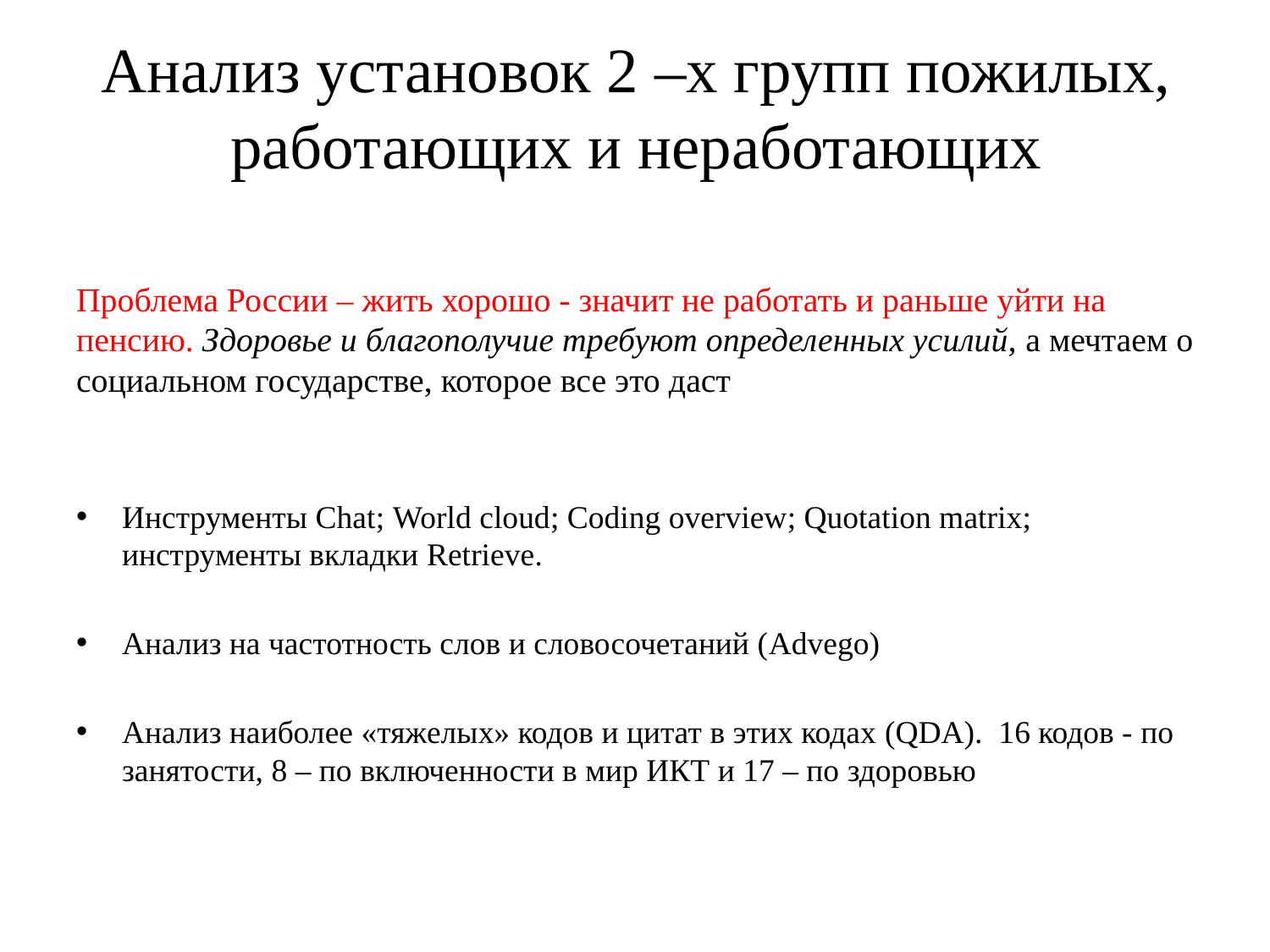

# Анализ установок 2 –х групп пожилых, работающих и неработающих

Проблема России – жить хорошо - значит не работать и раньше уйти на пенсию. Здоровье и благополучие требуют определенных усилий, а мечтаем о социальном государстве, которое все это даст

Инструменты Chat; World cloud; Coding overview; Quotation matrix; инструменты вкладки Retrieve.

Анализ на частотность слов и словосочетаний (Advego)

Анализ наиболее «тяжелых» кодов и цитат в этих кодах (QDA).  16 кодов - по занятости, 8 – по включенности в мир ИКТ и 17 – по здоровью